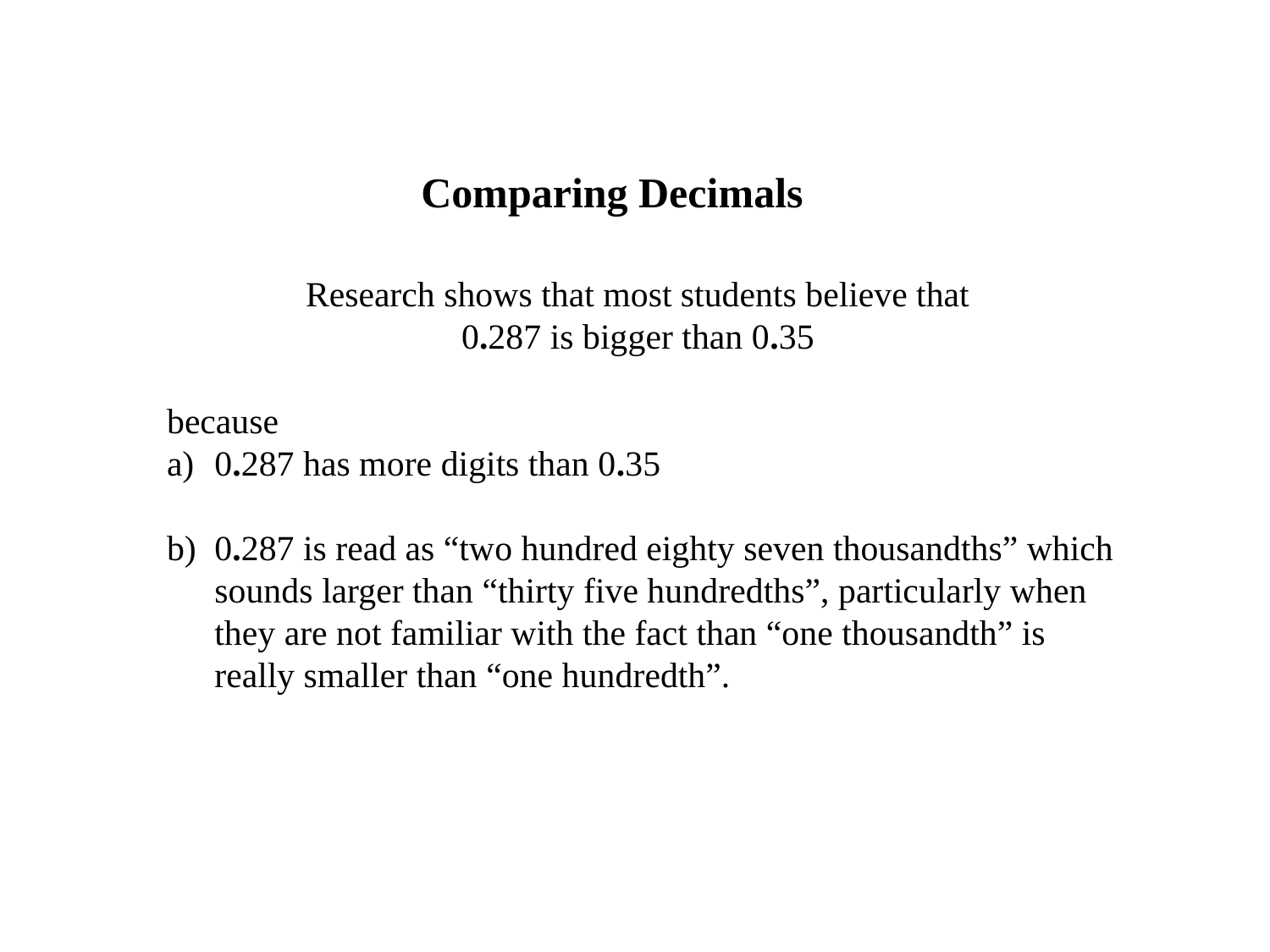

Comparing Decimals
Research shows that most students believe that
0.287 is bigger than 0.35
because
0.287 has more digits than 0.35
0.287 is read as “two hundred eighty seven thousandths” which sounds larger than “thirty five hundredths”, particularly when they are not familiar with the fact than “one thousandth” is really smaller than “one hundredth”.